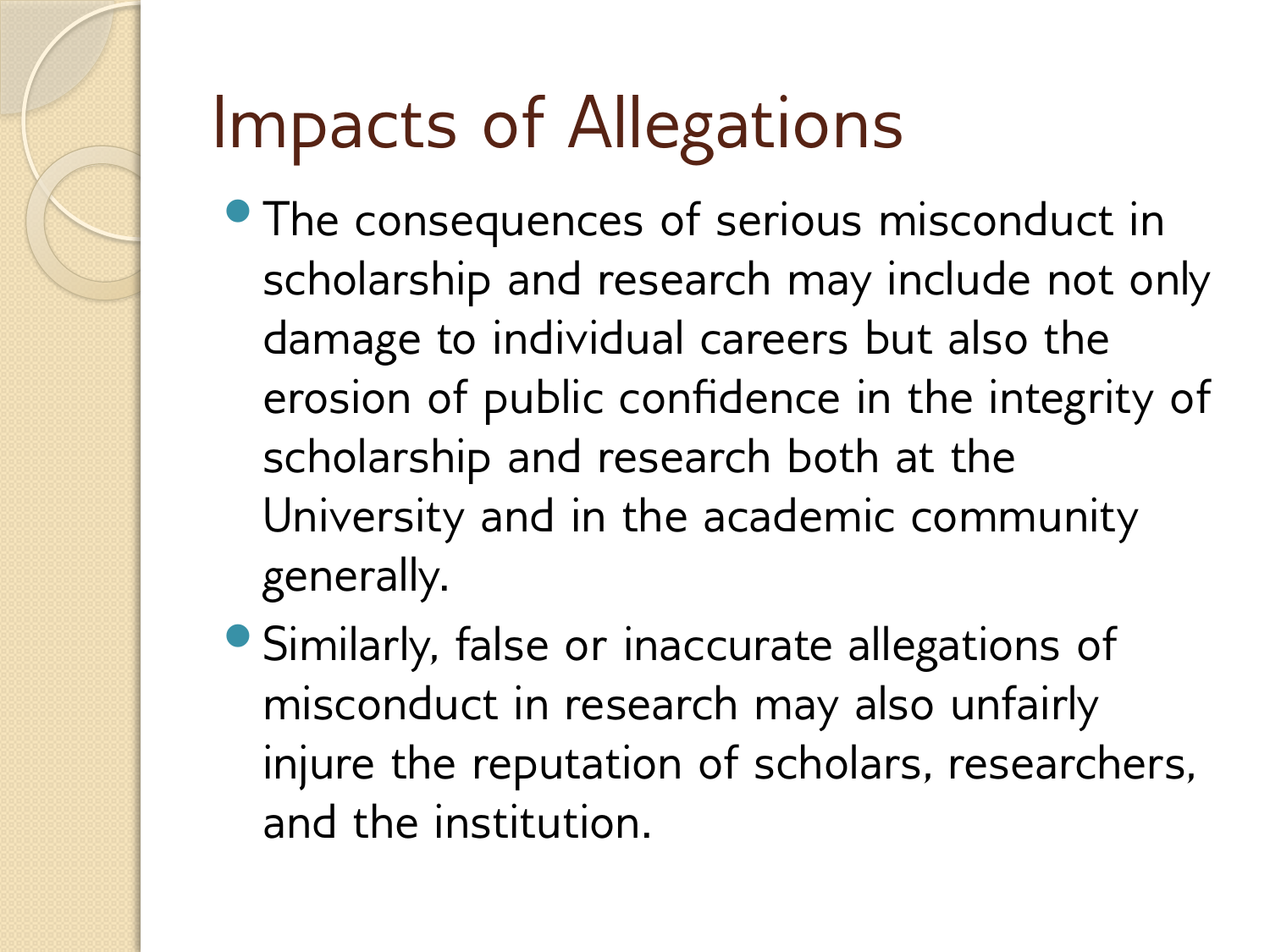

# Impacts of Allegations
The consequences of serious misconduct in scholarship and research may include not only damage to individual careers but also the erosion of public confidence in the integrity of scholarship and research both at the University and in the academic community generally.
Similarly, false or inaccurate allegations of misconduct in research may also unfairly injure the reputation of scholars, researchers, and the institution.